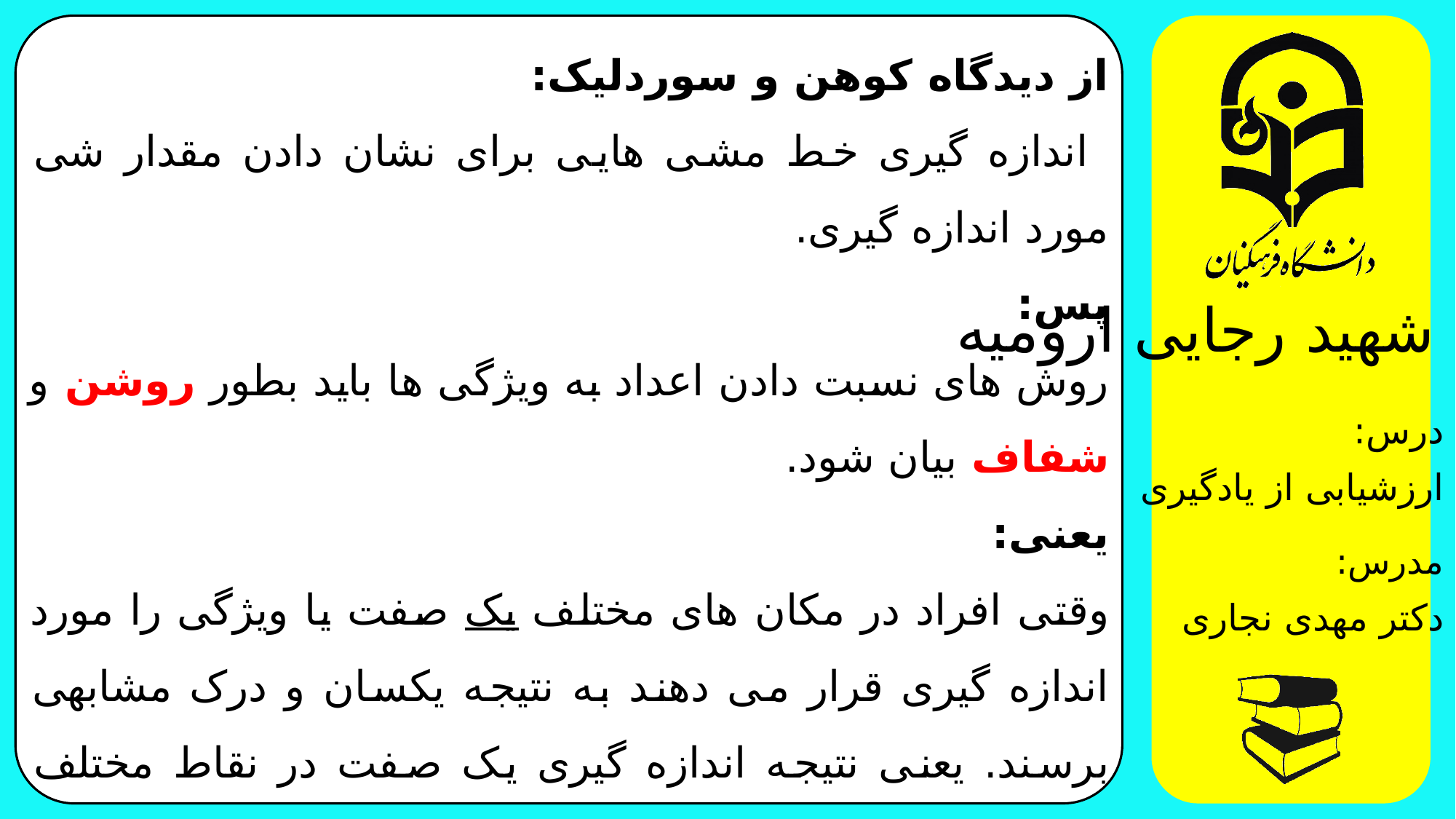

از دیدگاه کوهن و سوردلیک:
 اندازه گیری خط مشی هایی برای نشان دادن مقدار شی مورد اندازه گیری.
پس:
روش های نسبت دادن اعداد به ویژگی ها باید بطور روشن و شفاف بیان شود.
یعنی:
وقتی افراد در مکان های مختلف یک صفت یا ویژگی را مورد اندازه گیری قرار می دهند به نتیجه یکسان و درک مشابهی برسند. یعنی نتیجه اندازه گیری یک صفت در نقاط مختلف یکسان باشد.
این امر محقق نمی شود مگر آنکه: اندازه گیری طبق قاعده صورت پذیرد.